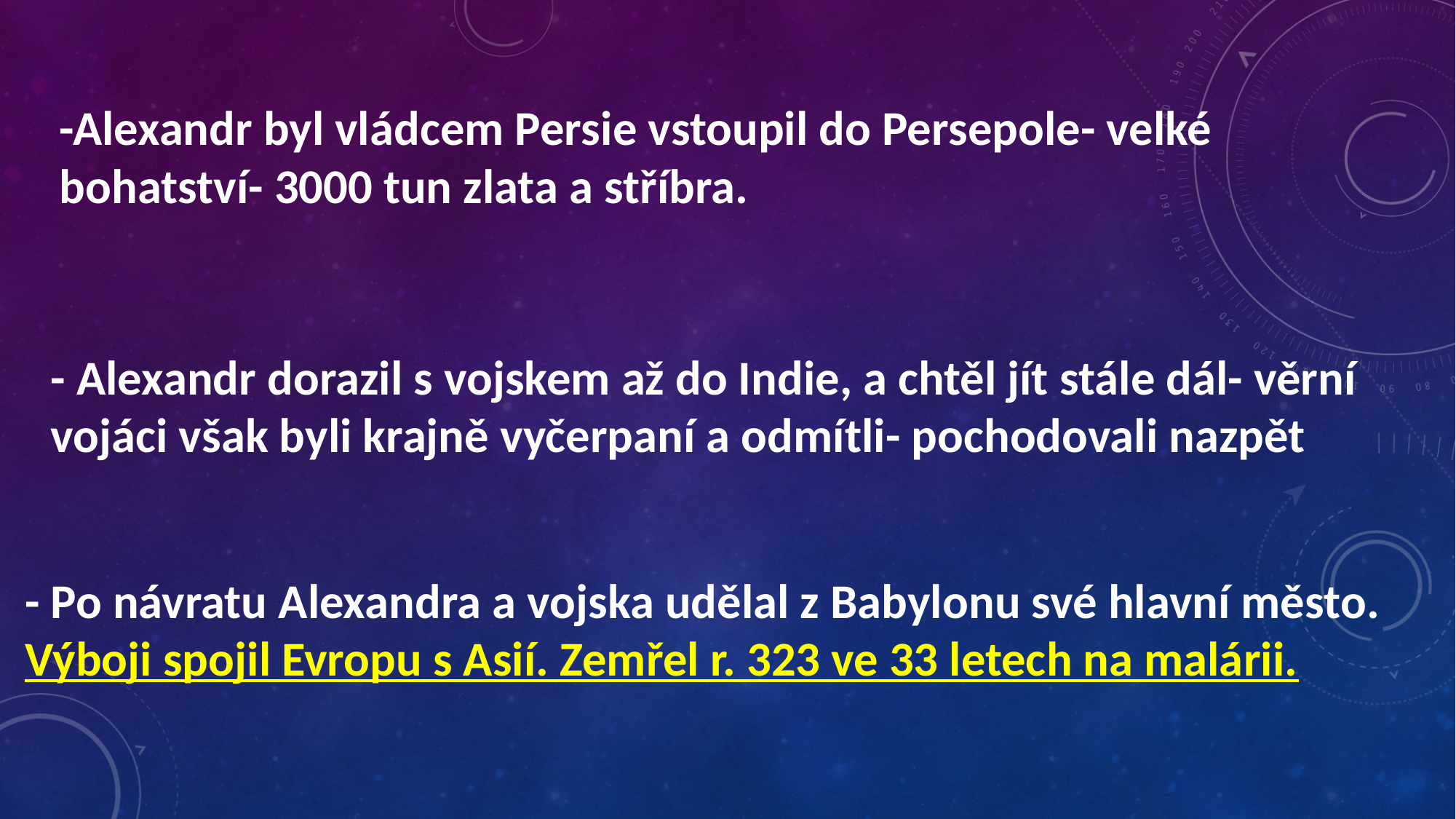

-Alexandr byl vládcem Persie vstoupil do Persepole- velké bohatství- 3000 tun zlata a stříbra.
- Alexandr dorazil s vojskem až do Indie, a chtěl jít stále dál- věrní vojáci však byli krajně vyčerpaní a odmítli- pochodovali nazpět
- Po návratu Alexandra a vojska udělal z Babylonu své hlavní město. Výboji spojil Evropu s Asií. Zemřel r. 323 ve 33 letech na malárii.